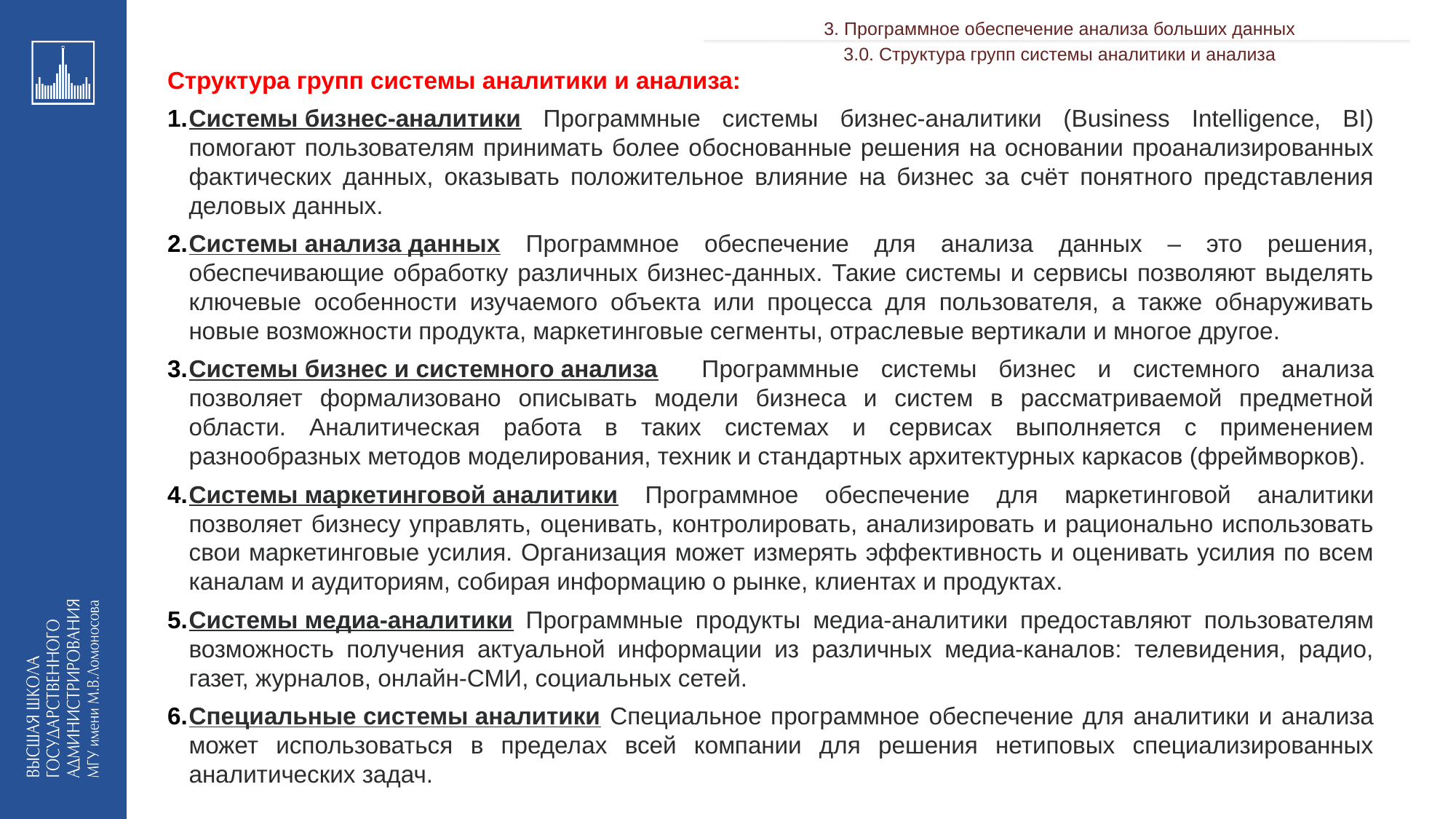

3. Программное обеспечение анализа больших данных
___________________________________________________________________________________________________________________________________________________________________________________________________________________________________________________________________________________________________________________________________________________________________________________________________________________________________________________________________________________________________________________________________________________________________________________________________________________________________________________________________________________________________________________________________________________________________________________________________________________________________________________________________________________________________________________________________________________________________________________________________________________-__________________________________________________________________________________________________________________________________________________________________________________________________________________________________________________________________________________________________________________________________________________________________________________________________________________________________________________________________________________________________________________________________________________________________________________________________________________________________________________________________________________________________________________________________________________________________________________________________________________________________________________________________________________________________________________________________________________________________________________________________________________
3.0. Структура групп системы аналитики и анализа
Структура групп системы аналитики и анализа:
Системы бизнес-аналитики Программные системы бизнес-аналитики (Business Intelligence, BI) помогают пользователям принимать более обоснованные решения на основании проанализированных фактических данных, оказывать положительное влияние на бизнес за счёт понятного представления деловых данных.
Системы анализа данных Программное обеспечение для анализа данных – это решения, обеспечивающие обработку различных бизнес-данных. Такие системы и сервисы позволяют выделять ключевые особенности изучаемого объекта или процесса для пользователя, а также обнаруживать новые возможности продукта, маркетинговые сегменты, отраслевые вертикали и многое другое.
Системы бизнес и системного анализа  Программные системы бизнес и системного анализа позволяет формализовано описывать модели бизнеса и систем в рассматриваемой предметной области. Аналитическая работа в таких системах и сервисах выполняется с применением разнообразных методов моделирования, техник и стандартных архитектурных каркасов (фреймворков).
Системы маркетинговой аналитики Программное обеспечение для маркетинговой аналитики позволяет бизнесу управлять, оценивать, контролировать, анализировать и рационально использовать свои маркетинговые усилия. Организация может измерять эффективность и оценивать усилия по всем каналам и аудиториям, собирая информацию о рынке, клиентах и продуктах.
Системы медиа-аналитики Программные продукты медиа-аналитики предоставляют пользователям возможность получения актуальной информации из различных медиа-каналов: телевидения, радио, газет, журналов, онлайн-СМИ, социальных сетей.
Специальные системы аналитики Специальное программное обеспечение для аналитики и анализа может использоваться в пределах всей компании для решения нетиповых специализированных аналитических задач.